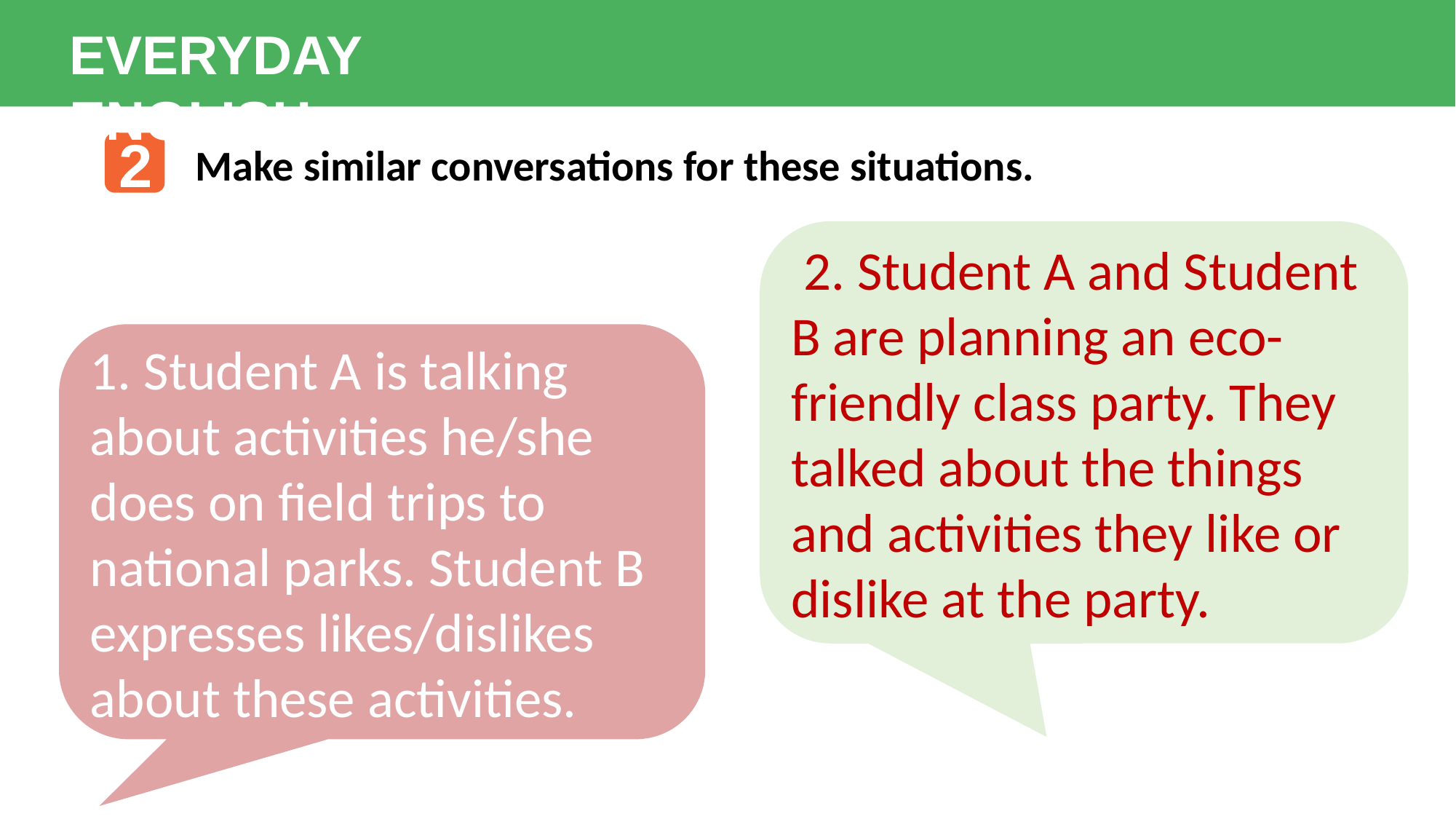

EVERYDAY ENGLISH
2

Make similar conversations for these situations.
 2. Student A and Student B are planning an eco-friendly class party. They talked about the things and activities they like or dislike at the party.
1. Student A is talking about activities he/she does on field trips to national parks. Student B expresses likes/dislikes about these activities.